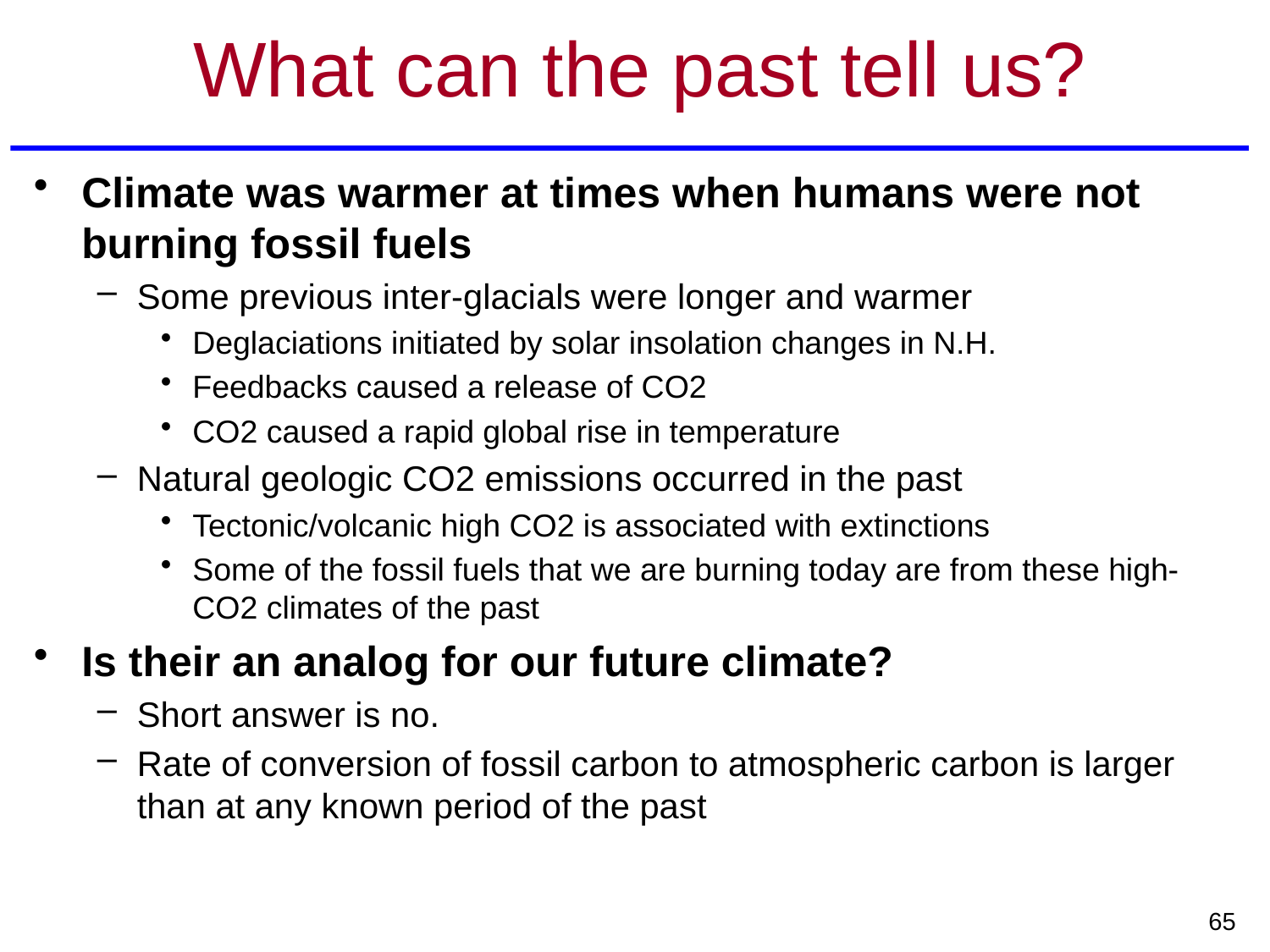

# What can the past tell us?
Climate was warmer at times when humans were not burning fossil fuels
Some previous inter-glacials were longer and warmer
Deglaciations initiated by solar insolation changes in N.H.
Feedbacks caused a release of CO2
CO2 caused a rapid global rise in temperature
Natural geologic CO2 emissions occurred in the past
Tectonic/volcanic high CO2 is associated with extinctions
Some of the fossil fuels that we are burning today are from these high-CO2 climates of the past
Is their an analog for our future climate?
Short answer is no.
Rate of conversion of fossil carbon to atmospheric carbon is larger than at any known period of the past
65